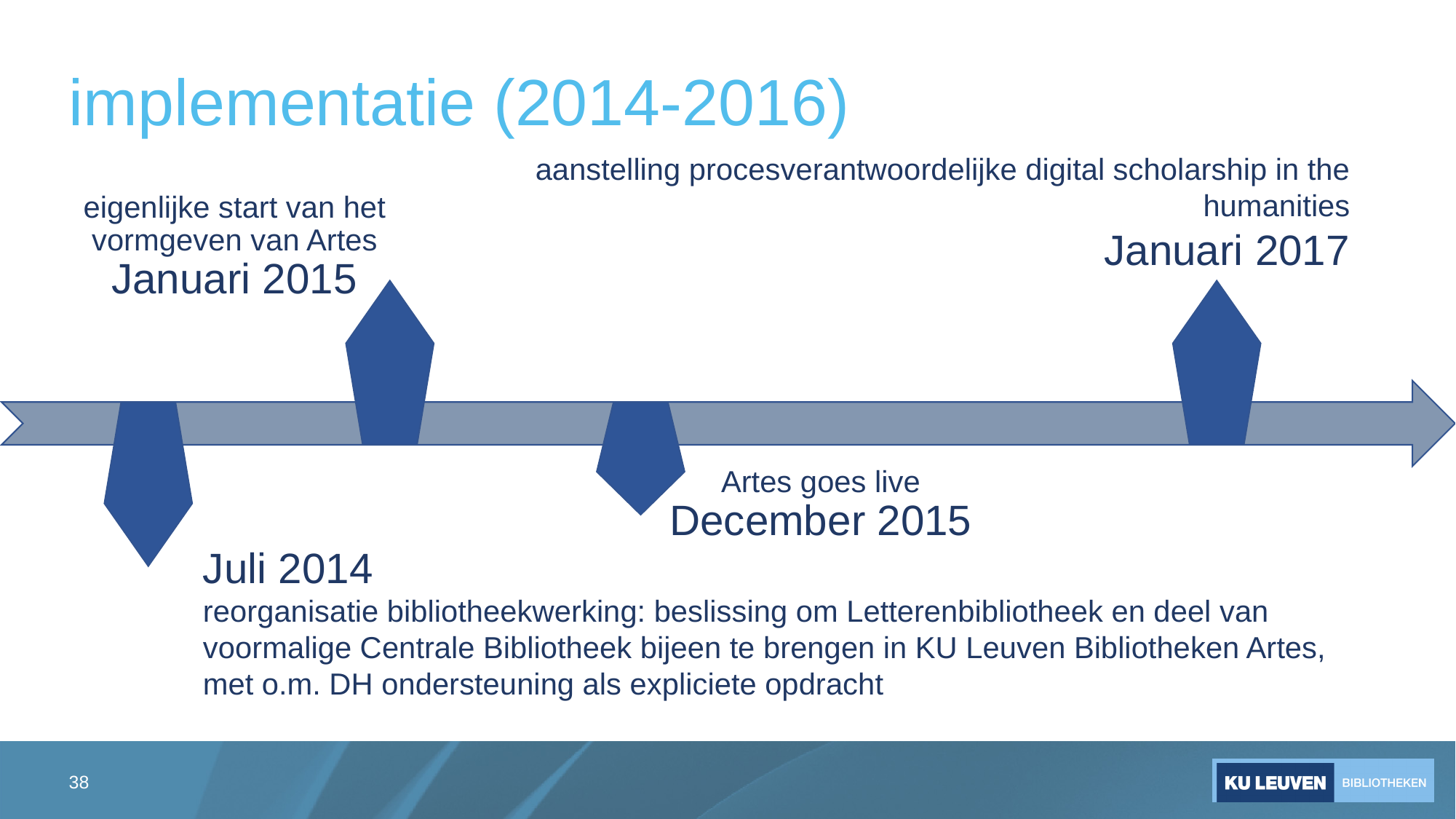

# implementatie (2014-2016)
aanstelling procesverantwoordelijke digital scholarship in the humanities
Januari 2017

eigenlijke start van het vormgeven van Artes
Januari 2015

Artes goes live
December 2015
Juli 2014
reorganisatie bibliotheekwerking: beslissing om Letterenbibliotheek en deel van voormalige Centrale Bibliotheek bijeen te brengen in KU Leuven Bibliotheken Artes, met o.m. DH ondersteuning als expliciete opdracht
38